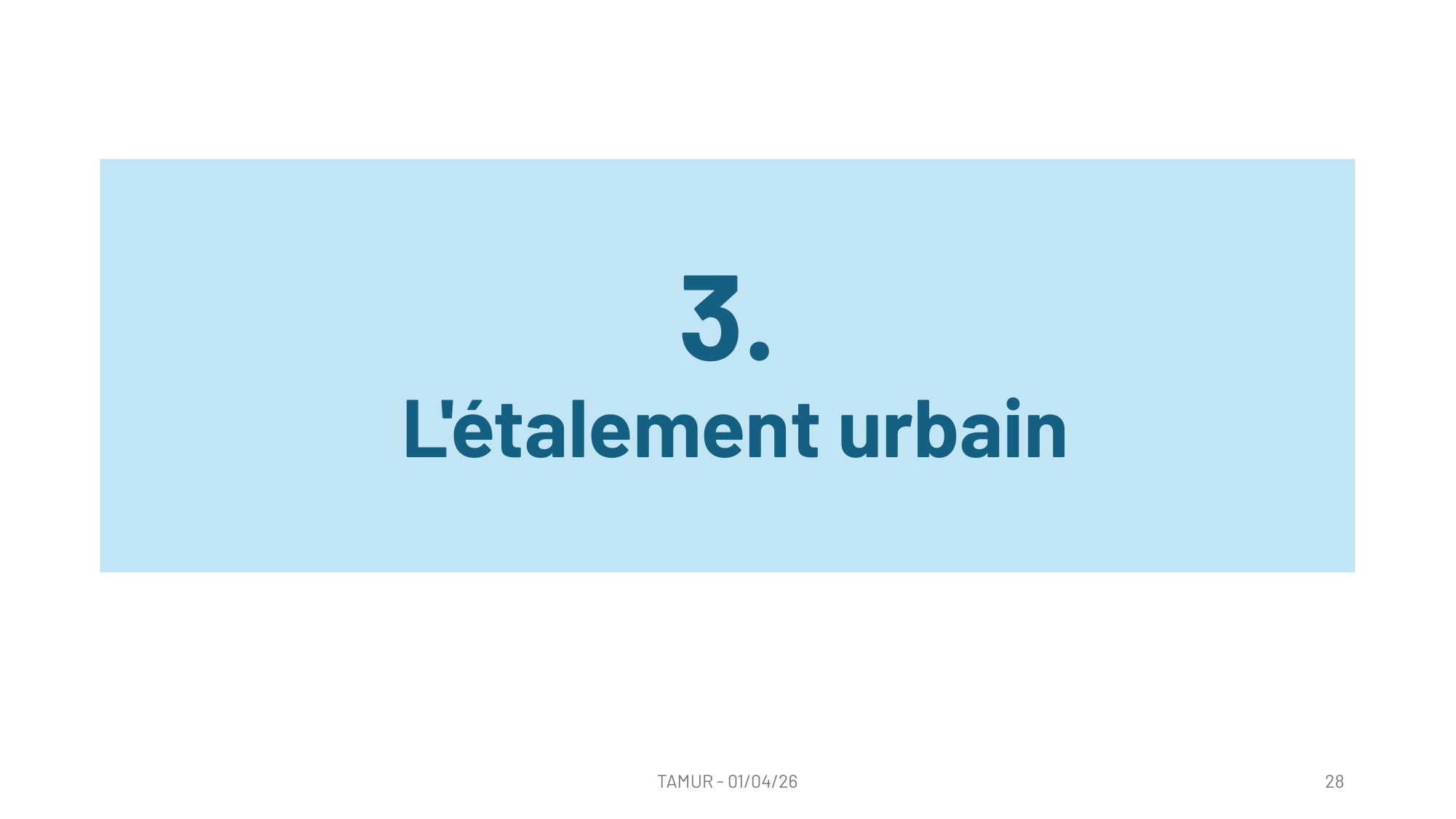

# 3. L'étalement urbain
TAMUR - 01/04/26
28